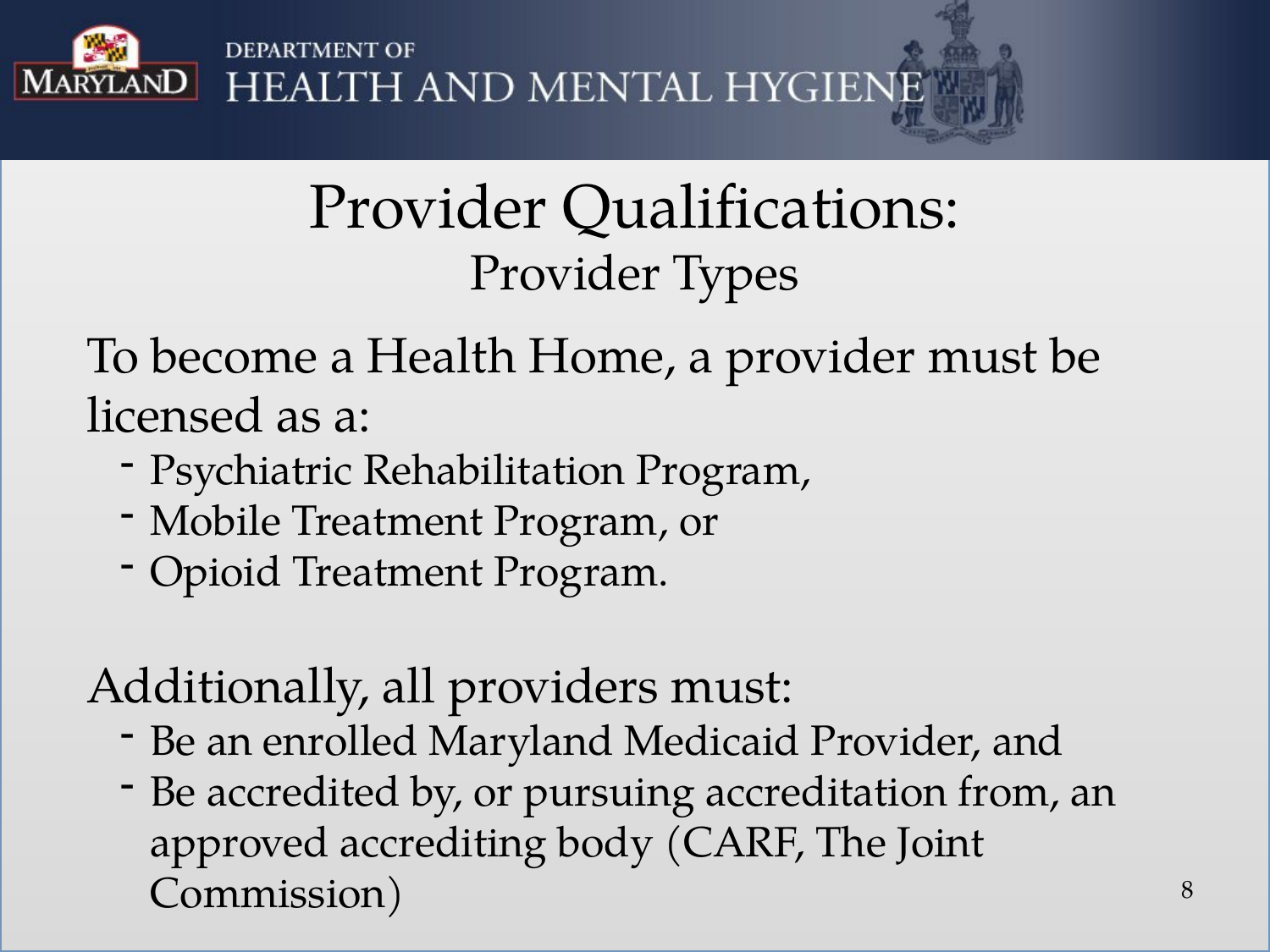

# Provider Qualifications: Provider Types
To become a Health Home, a provider must be licensed as a:
Psychiatric Rehabilitation Program,
Mobile Treatment Program, or
Opioid Treatment Program.

Additionally, all providers must:
Be an enrolled Maryland Medicaid Provider, and
Be accredited by, or pursuing accreditation from, an approved accrediting body (CARF, The Joint Commission)
8